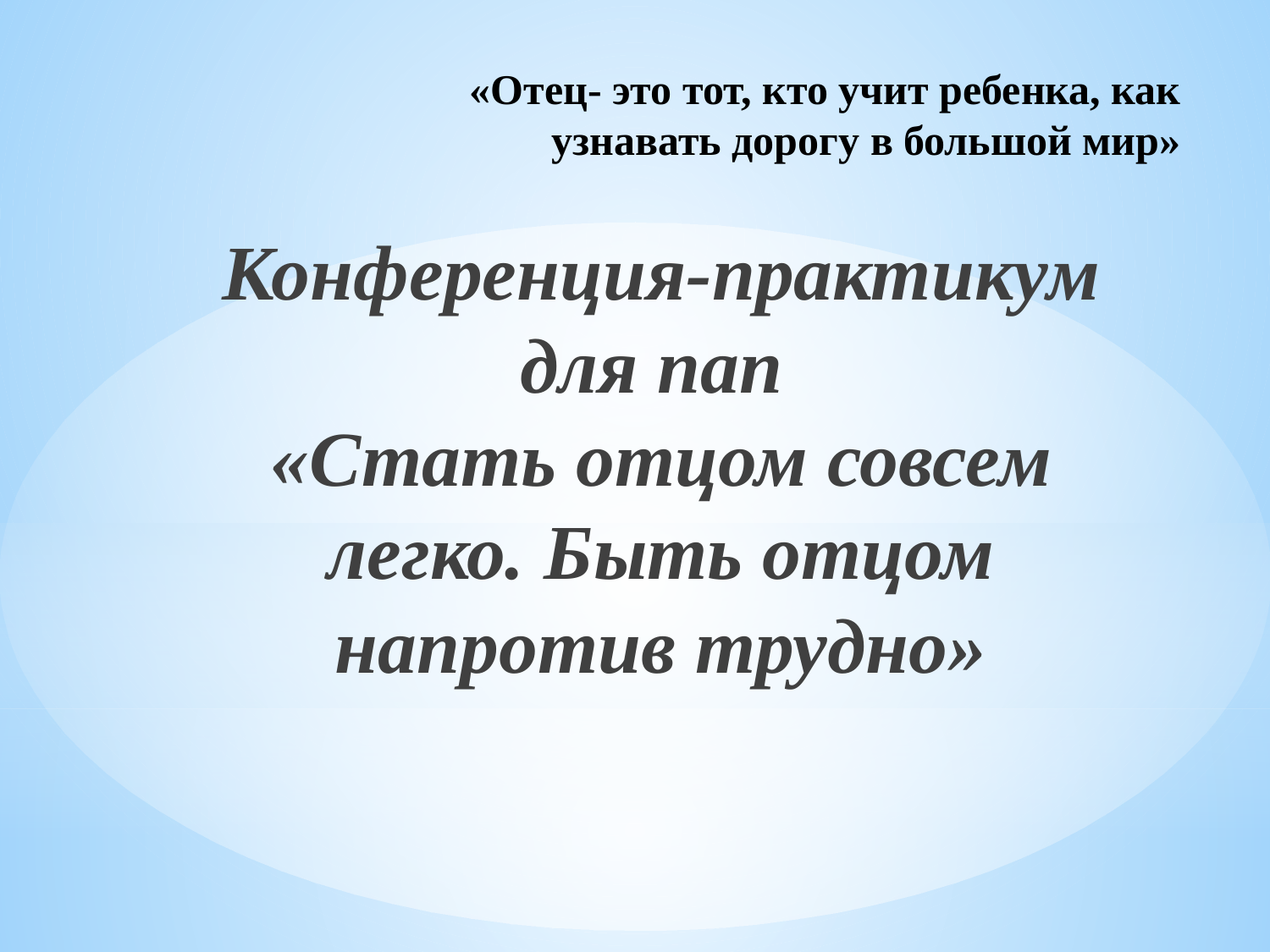

# «Отец- это тот, кто учит ребенка, как узнавать дорогу в большой мир»
Конференция-практикум для пап
«Стать отцом совсем легко. Быть отцом напротив трудно»